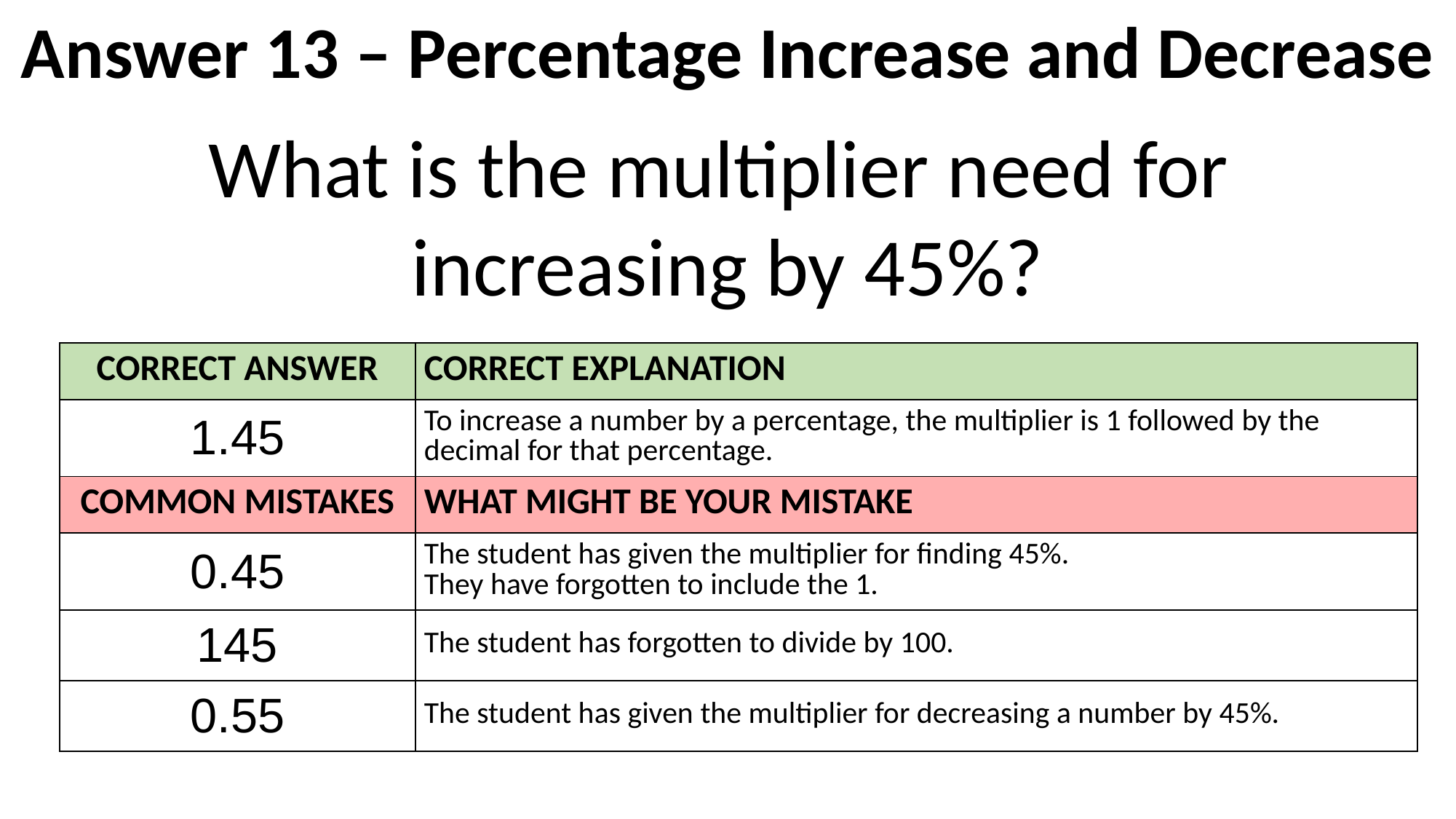

Answer 13 – Percentage Increase and Decrease
What is the multiplier need for
increasing by 45%?
| CORRECT ANSWER | CORRECT EXPLANATION |
| --- | --- |
| 1.45 | To increase a number by a percentage, the multiplier is 1 followed by the decimal for that percentage. |
| COMMON MISTAKES | WHAT MIGHT BE YOUR MISTAKE |
| 0.45 | The student has given the multiplier for finding 45%. They have forgotten to include the 1. |
| 145 | The student has forgotten to divide by 100. |
| 0.55 | The student has given the multiplier for decreasing a number by 45%. |